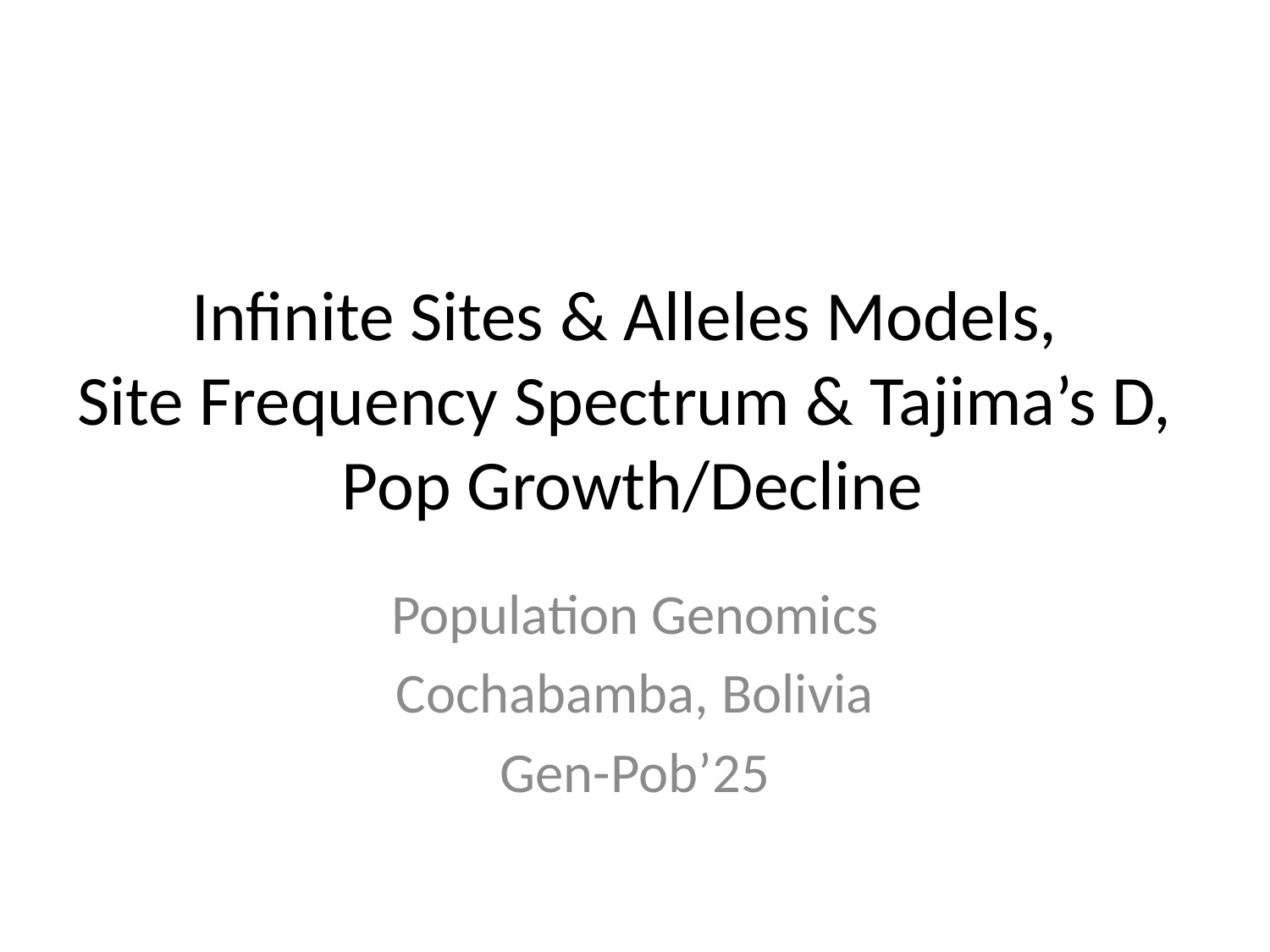

# Infinite Sites & Alleles Models, Site Frequency Spectrum & Tajima’s D, Pop Growth/Decline
Population Genomics
Cochabamba, Bolivia
Gen-Pob’25